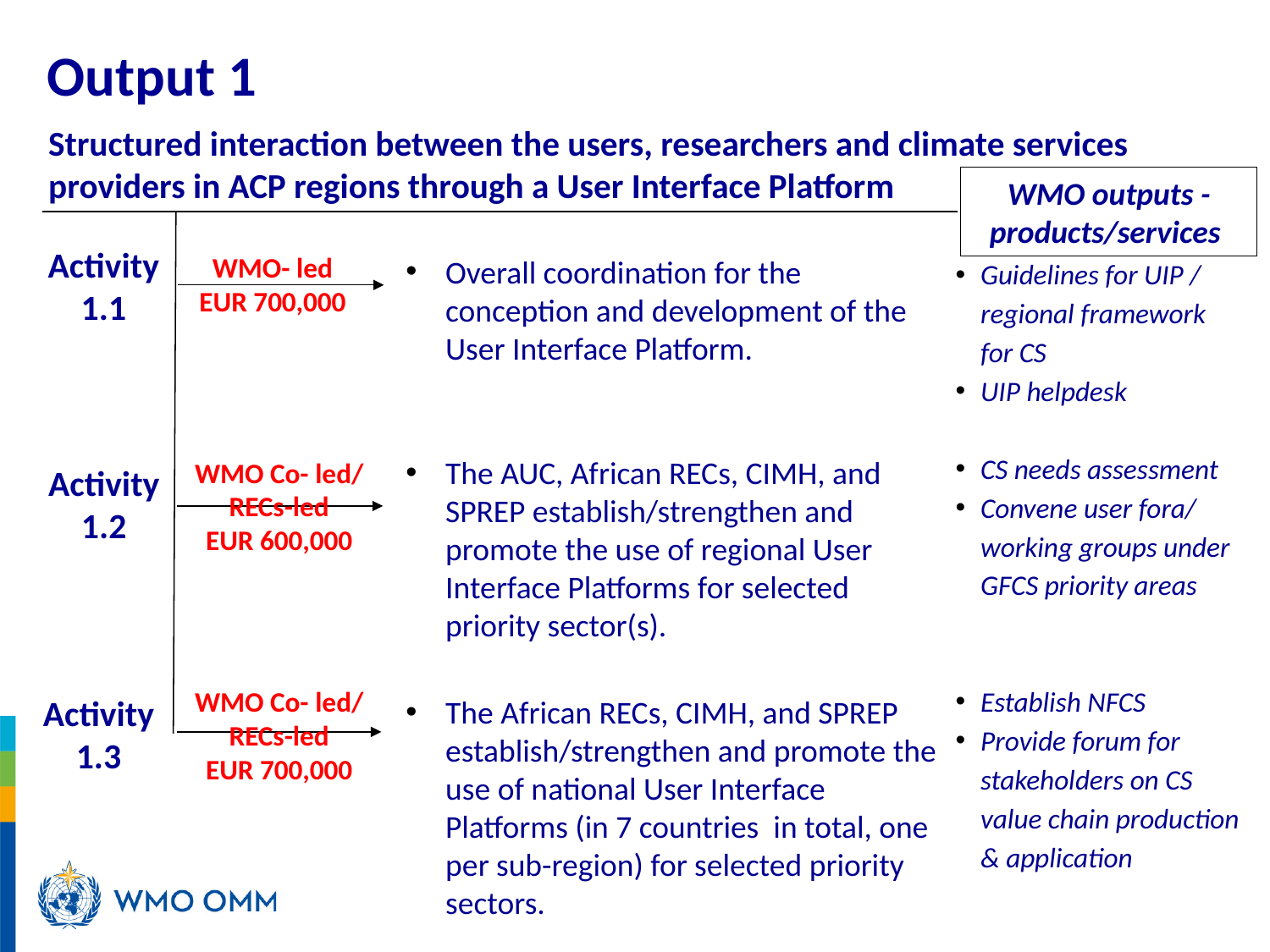

# Output 1
Structured interaction between the users, researchers and climate services providers in ACP regions through a User Interface Platform
WMO outputs - products/services
Activity
1.1
Overall coordination for the conception and development of the User Interface Platform.

The AUC, African RECs, CIMH, and SPREP establish/strengthen and promote the use of regional User Interface Platforms for selected priority sector(s).

The African RECs, CIMH, and SPREP establish/strengthen and promote the use of national User Interface Platforms (in 7 countries  in total, one per sub-region) for selected priority sectors.

Guidelines for UIP / regional framework for CS
UIP helpdesk

CS needs assessment
Convene user fora/ working groups under GFCS priority areas

Establish NFCS
Provide forum for stakeholders on CS value chain production & application
WMO- led
EUR 700,000

WMO Co- led/ RECs-led
EUR 600,000
Activity
1.2

WMO Co- led/ RECs-led
EUR 700,000
Activity
1.3